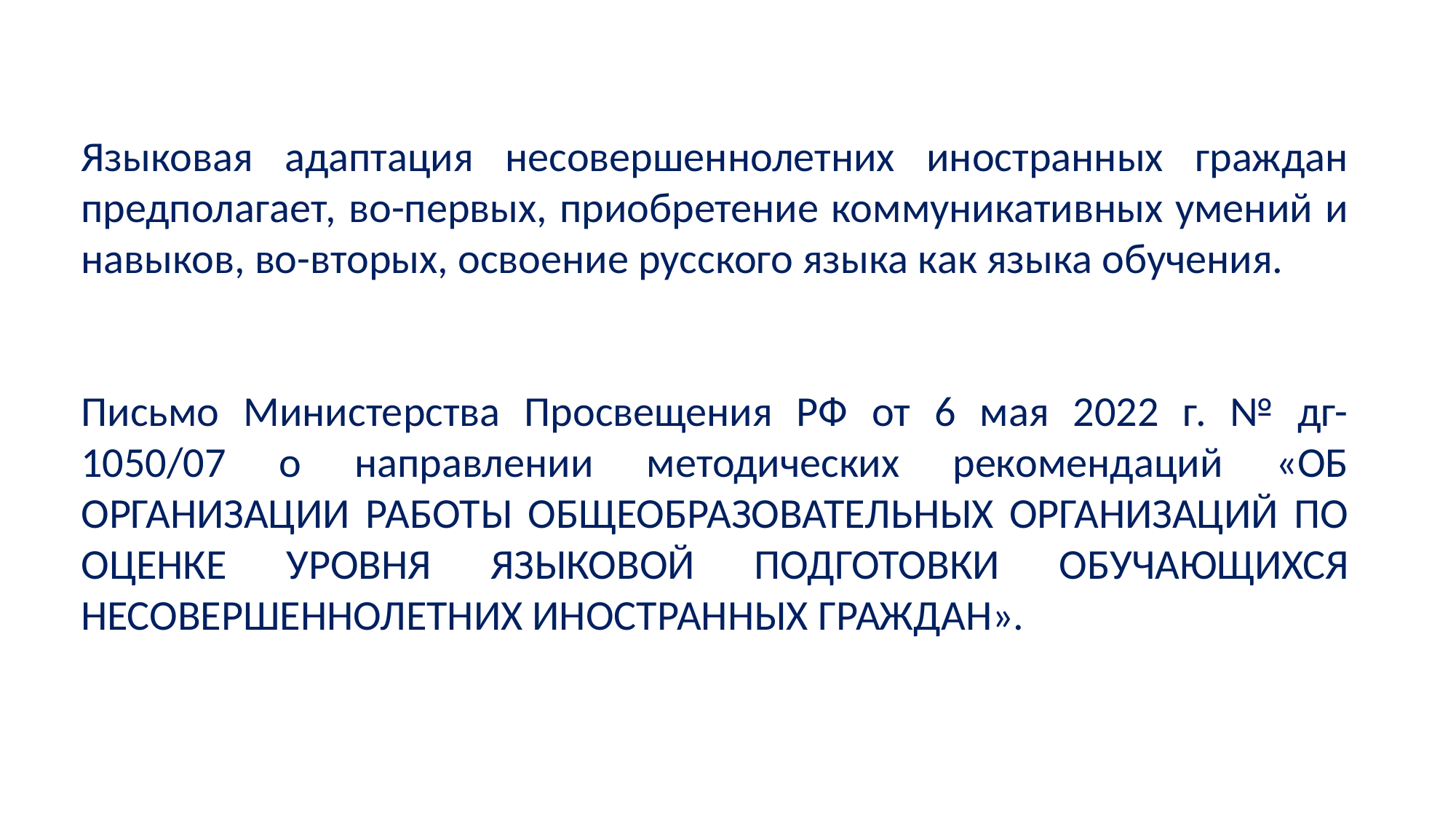

Языковая адаптация несовершеннолетних иностранных граждан предполагает, во-первых, приобретение коммуникативных умений и навыков, во-вторых, освоение русского языка как языка обучения.

Письмо Министерства Просвещения РФ от 6 мая 2022 г. № дг-1050/07 о направлении методических рекомендаций «ОБ ОРГАНИЗАЦИИ РАБОТЫ ОБЩЕОБРАЗОВАТЕЛЬНЫХ ОРГАНИЗАЦИЙ ПО ОЦЕНКЕ УРОВНЯ ЯЗЫКОВОЙ ПОДГОТОВКИ ОБУЧАЮЩИХСЯ НЕСОВЕРШЕННОЛЕТНИХ ИНОСТРАННЫХ ГРАЖДАН».